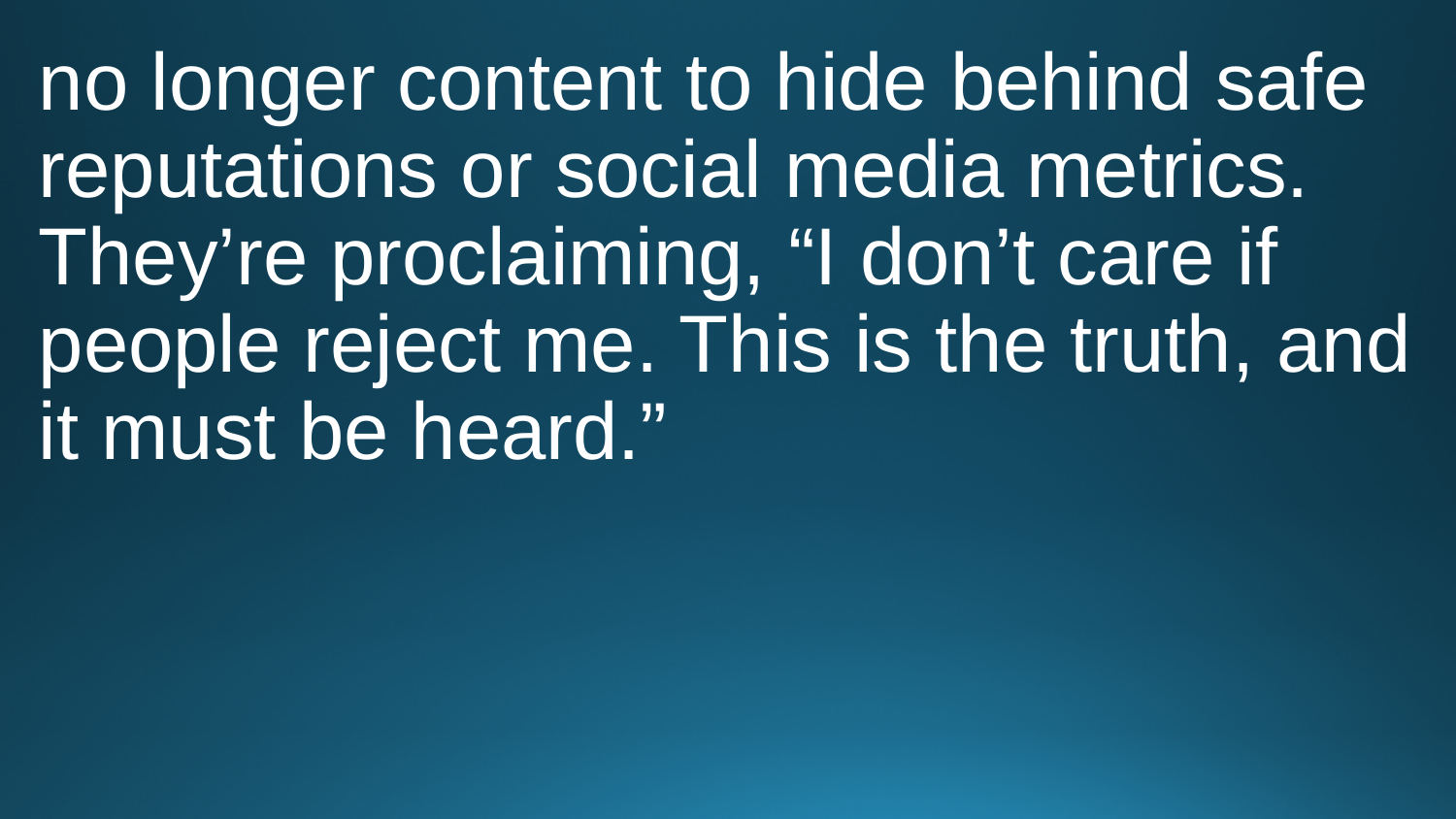

# no longer content to hide behind safe reputations or social media metrics. They’re proclaiming, “I don’t care if people reject me. This is the truth, and it must be heard.”